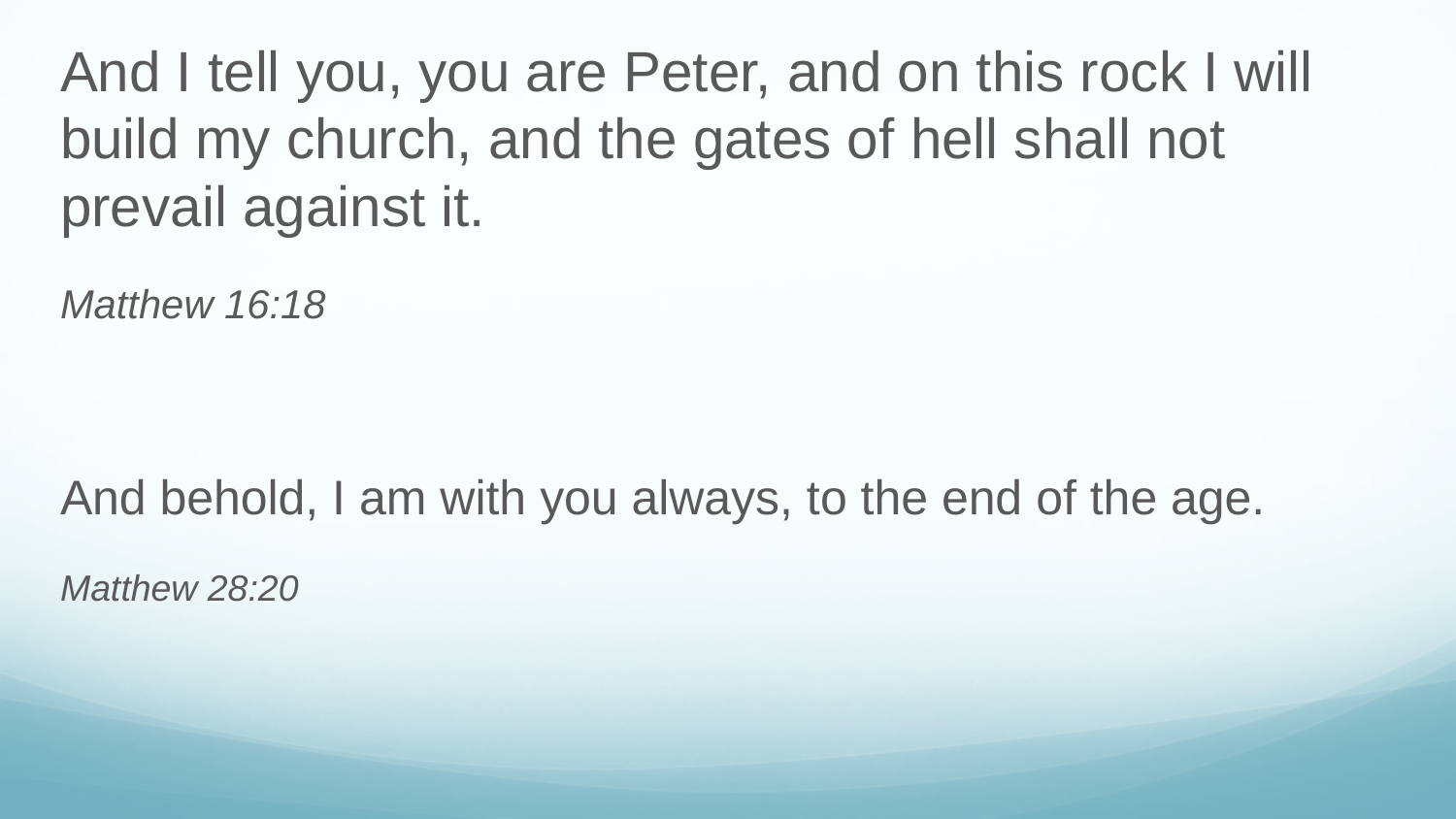

And I tell you, you are Peter, and on this rock I will build my church, and the gates of hell shall not prevail against it.
Matthew 16:18

And behold, I am with you always, to the end of the age.
Matthew 28:20